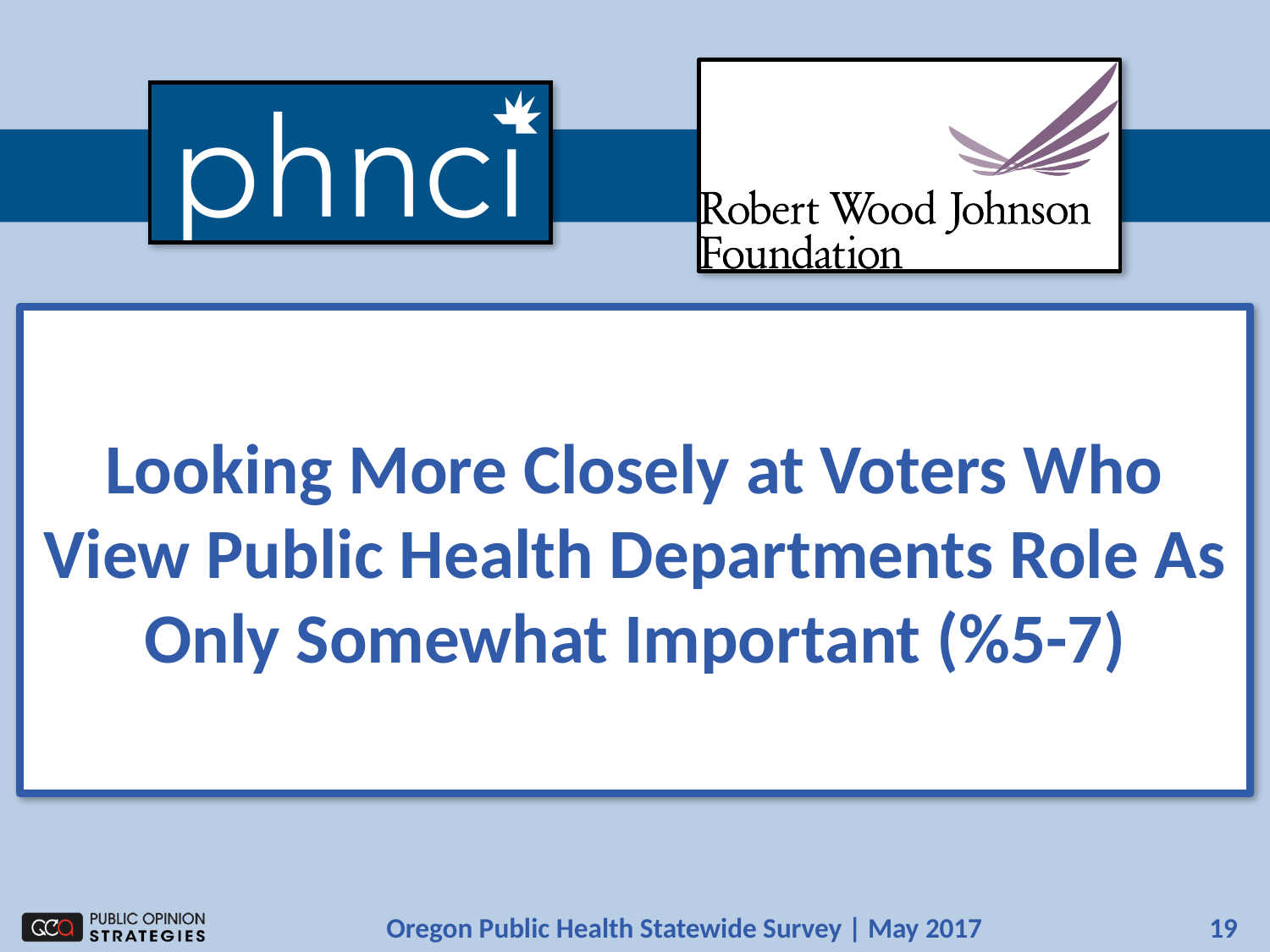

# Looking More Closely at Voters Who View Public Health Departments Role As Only Somewhat Important (%5-7)